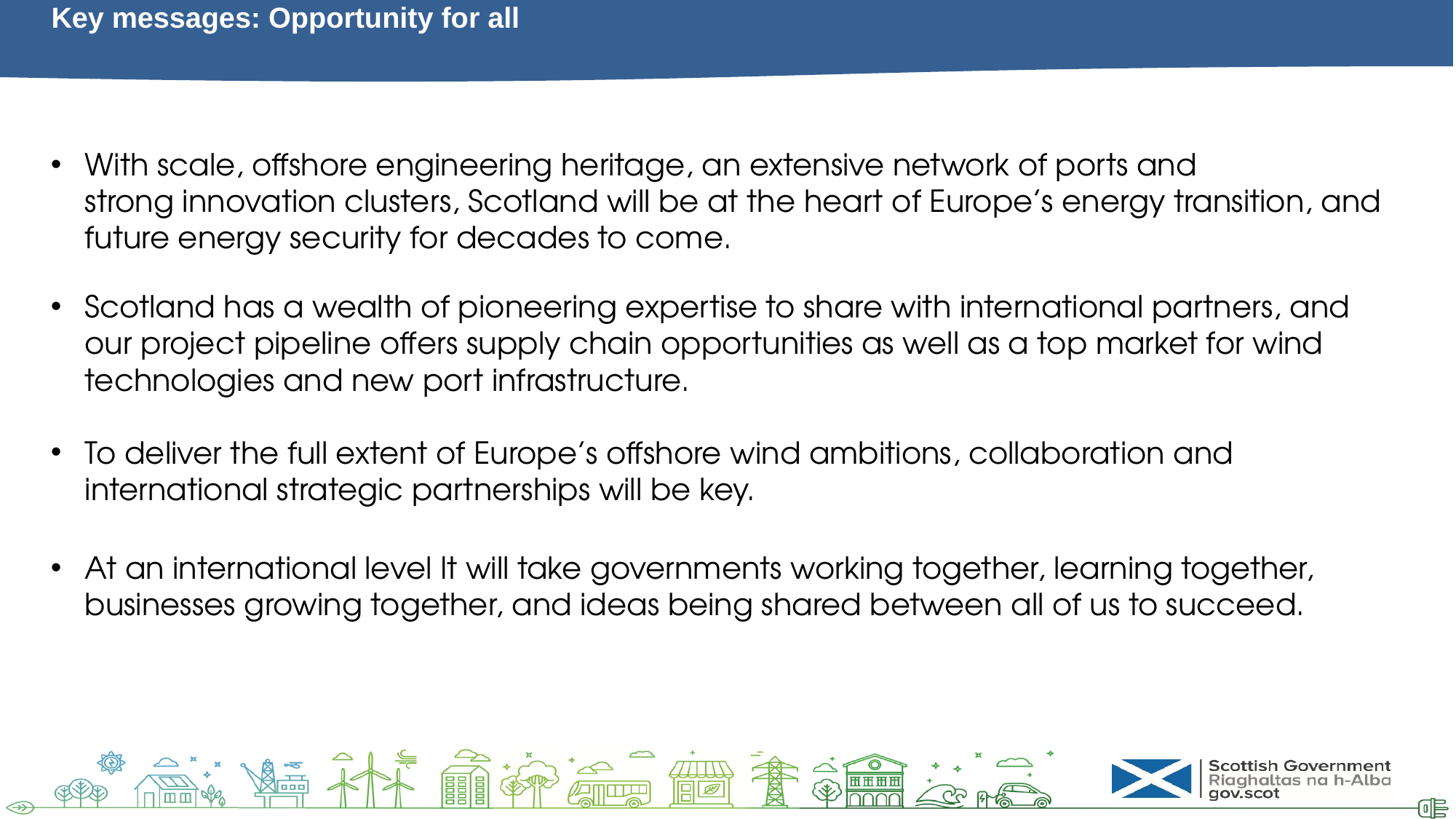

Key messages: Opportunity for all

#

With scale, offshore engineering heritage, an extensive network of ports and strong innovation clusters, Scotland will be at the heart of Europe’s energy transition, and future energy security for decades to come.

Scotland has a wealth of pioneering expertise to share with international partners, and our project pipeline offers supply chain opportunities as well as a top market for wind technologies and new port infrastructure.

To deliver the full extent of Europe’s offshore wind ambitions, collaboration and international strategic partnerships will be key.

At an international level It will take governments working together, learning together, businesses growing together, and ideas being shared between all of us to succeed.